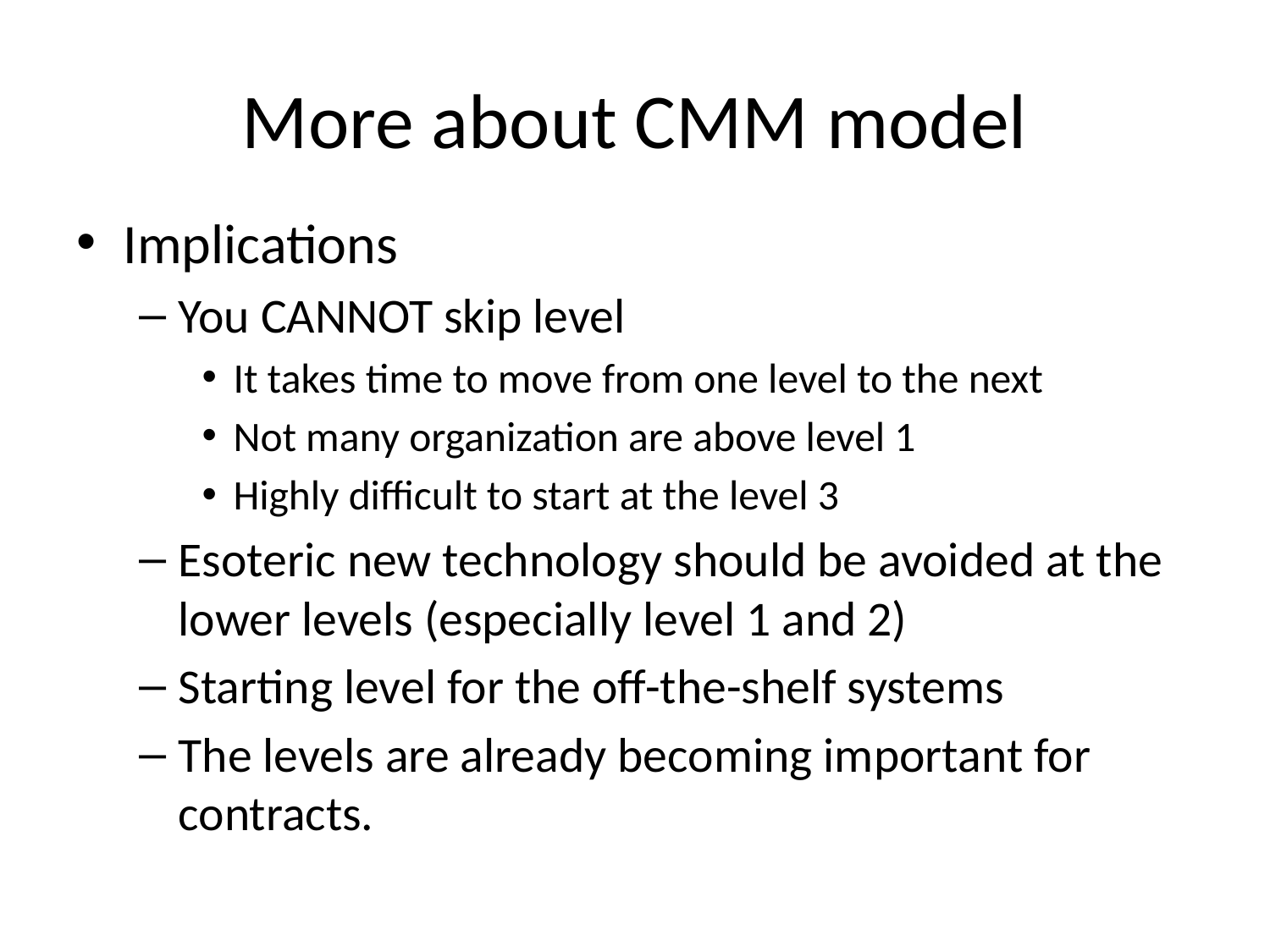

# More about CMM model
Implications
You CANNOT skip level
It takes time to move from one level to the next
Not many organization are above level 1
Highly difficult to start at the level 3
Esoteric new technology should be avoided at the lower levels (especially level 1 and 2)
Starting level for the off-the-shelf systems
The levels are already becoming important for contracts.